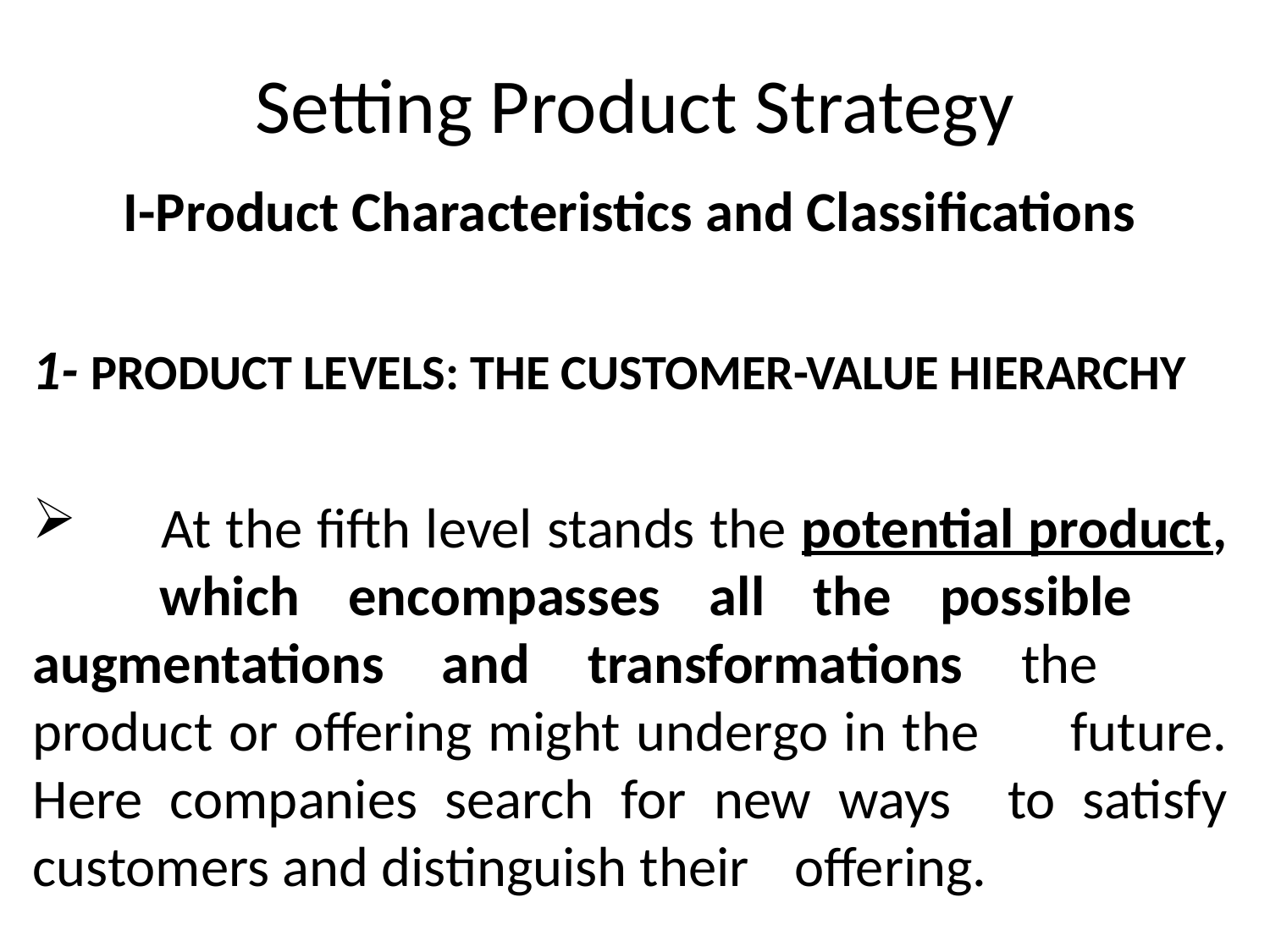

# Setting Product Strategy
I-Product Characteristics and Classifications

1- PRODUCT LEVELS: THE CUSTOMER-VALUE HIERARCHY

 	At the fifth level stands the potential product, 	which encompasses all the possible 	augmentations and transformations the 	product or offering might undergo in the 	future. Here companies search for new ways 	to satisfy customers and distinguish their 	offering.